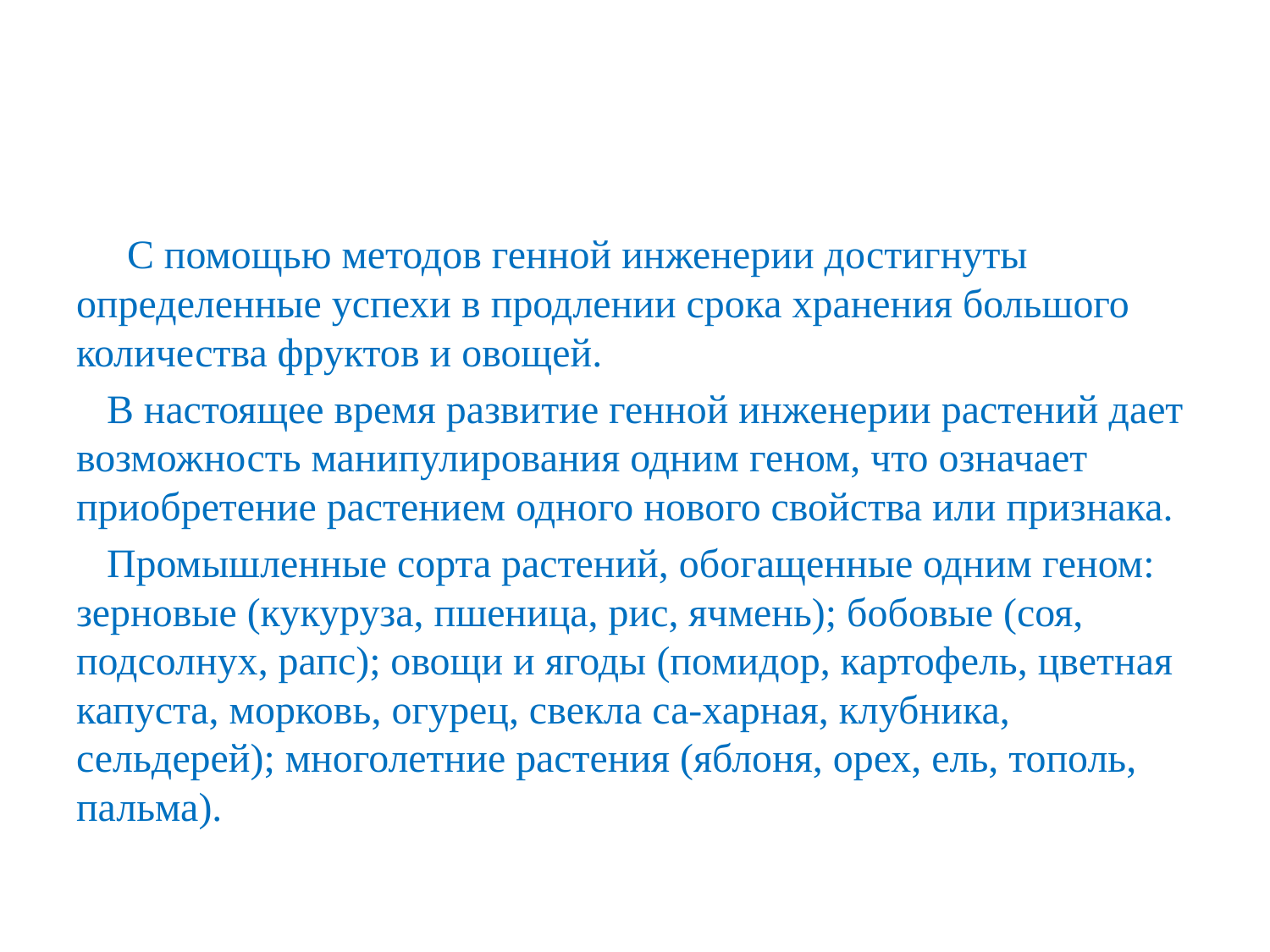

#
     С помощью методов генной инженерии достигнуты определенные успехи в продлении срока хранения большого количества фруктов и овощей.
   В настоящее время развитие генной инженерии растений дает возможность манипулирования одним геном, что означает приобретение растением одного нового свойства или признака.
   Промышленные сорта растений, обогащенные одним геном: зерновые (кукуруза, пшеница, рис, ячмень); бобовые (соя, подсолнух, рапс); овощи и ягоды (помидор, картофель, цветная капуста, морковь, огурец, свекла са-харная, клубника, сельдерей); многолетние растения (яблоня, орех, ель, тополь, пальма).